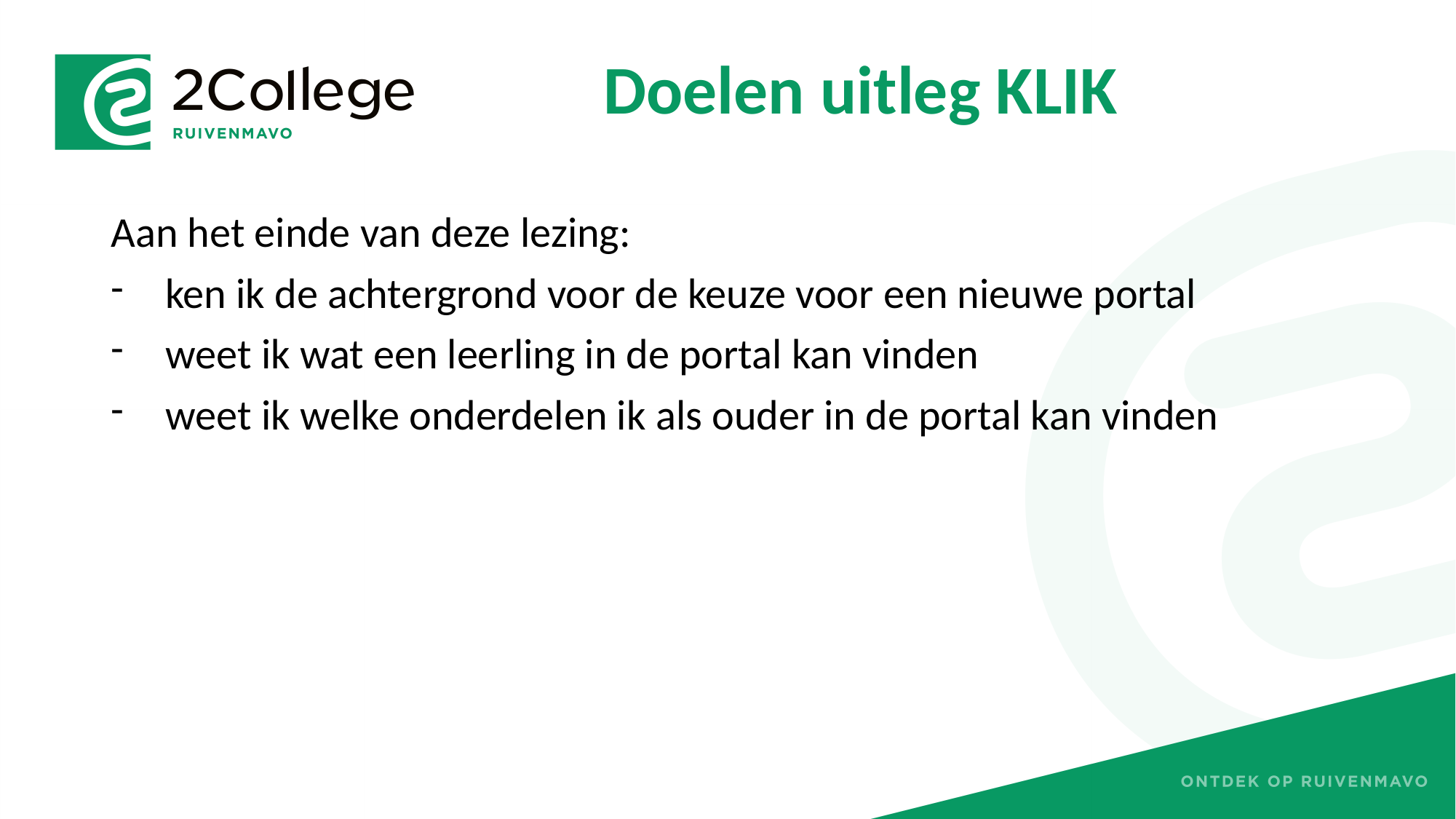

# Doelen uitleg KLIK
Aan het einde van deze lezing:
ken ik de achtergrond voor de keuze voor een nieuwe portal
weet ik wat een leerling in de portal kan vinden
weet ik welke onderdelen ik als ouder in de portal kan vinden